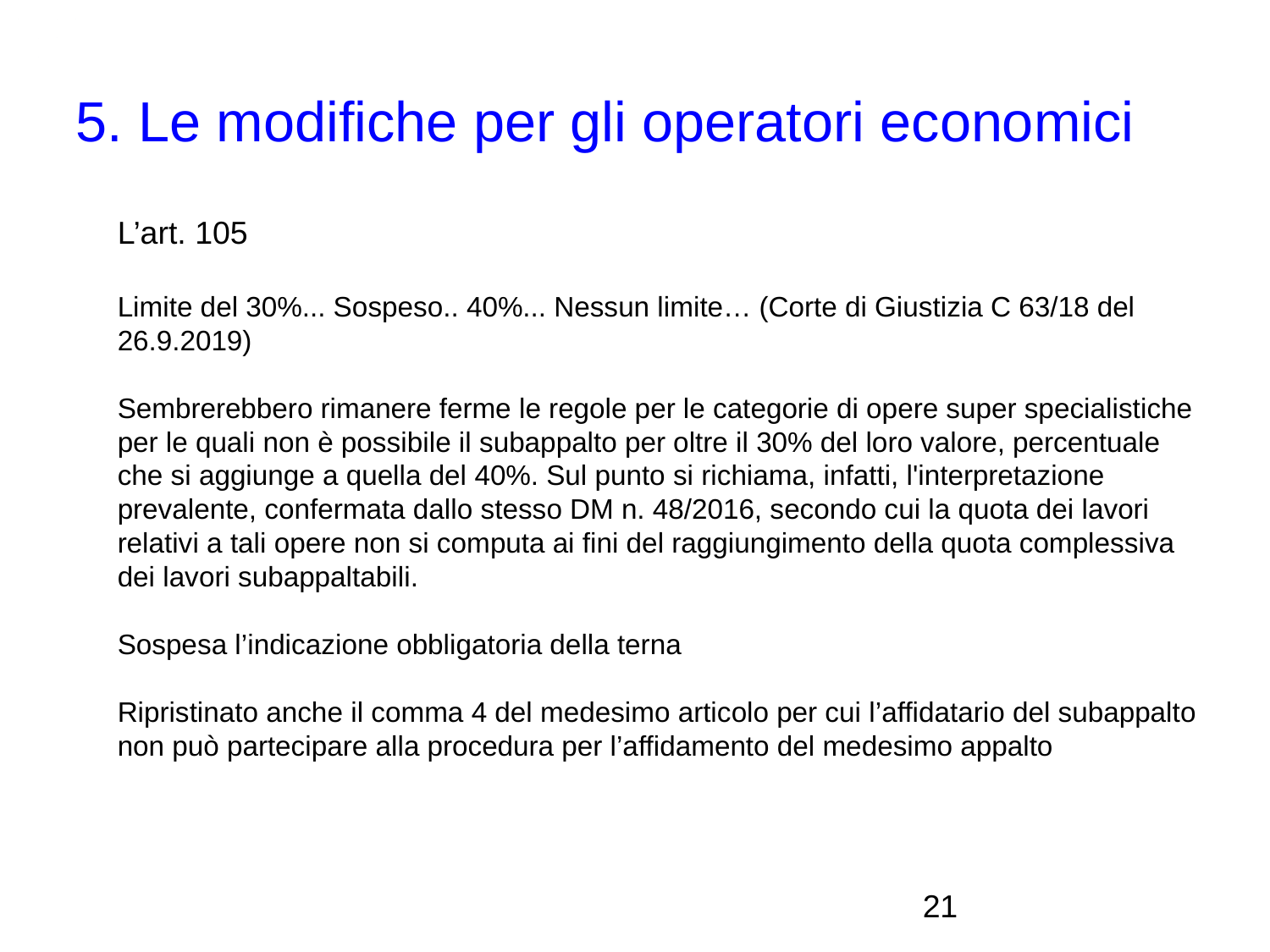

5. Le modifiche per gli operatori economici
L’art. 105

Limite del 30%... Sospeso.. 40%... Nessun limite… (Corte di Giustizia C 63/18 del 26.9.2019)

Sembrerebbero rimanere ferme le regole per le categorie di opere super specialistiche per le quali non è possibile il subappalto per oltre il 30% del loro valore, percentuale che si aggiunge a quella del 40%. Sul punto si richiama, infatti, l'interpretazione prevalente, confermata dallo stesso DM n. 48/2016, secondo cui la quota dei lavori relativi a tali opere non si computa ai fini del raggiungimento della quota complessiva dei lavori subappaltabili.

Sospesa l’indicazione obbligatoria della terna

Ripristinato anche il comma 4 del medesimo articolo per cui l’affidatario del subappalto non può partecipare alla procedura per l’affidamento del medesimo appalto
21